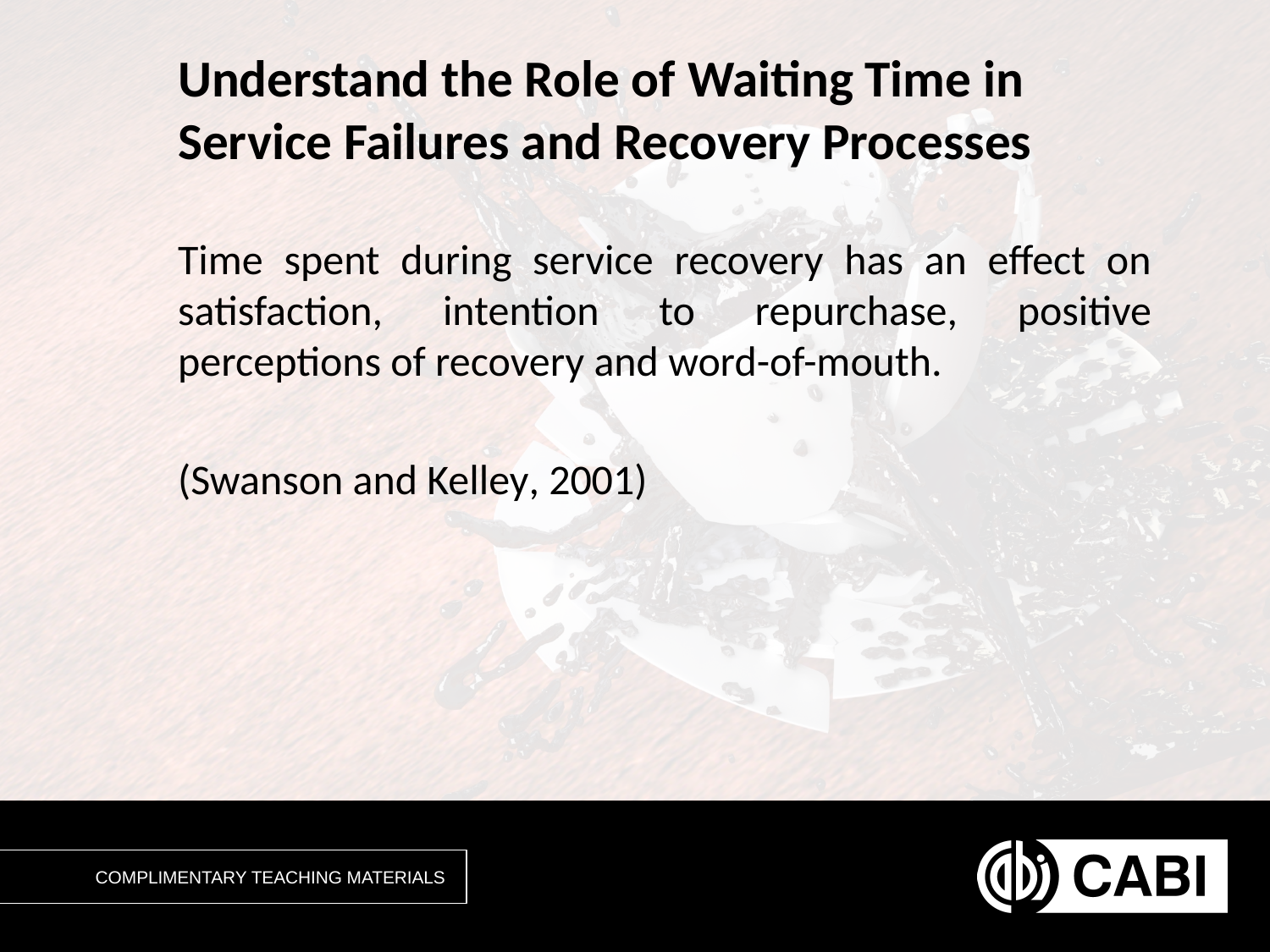

# Understand the Role of Waiting Time in Service Failures and Recovery Processes
Time spent during service recovery has an effect on satisfaction, intention to repurchase, positive perceptions of recovery and word-of-mouth.

(Swanson and Kelley, 2001)